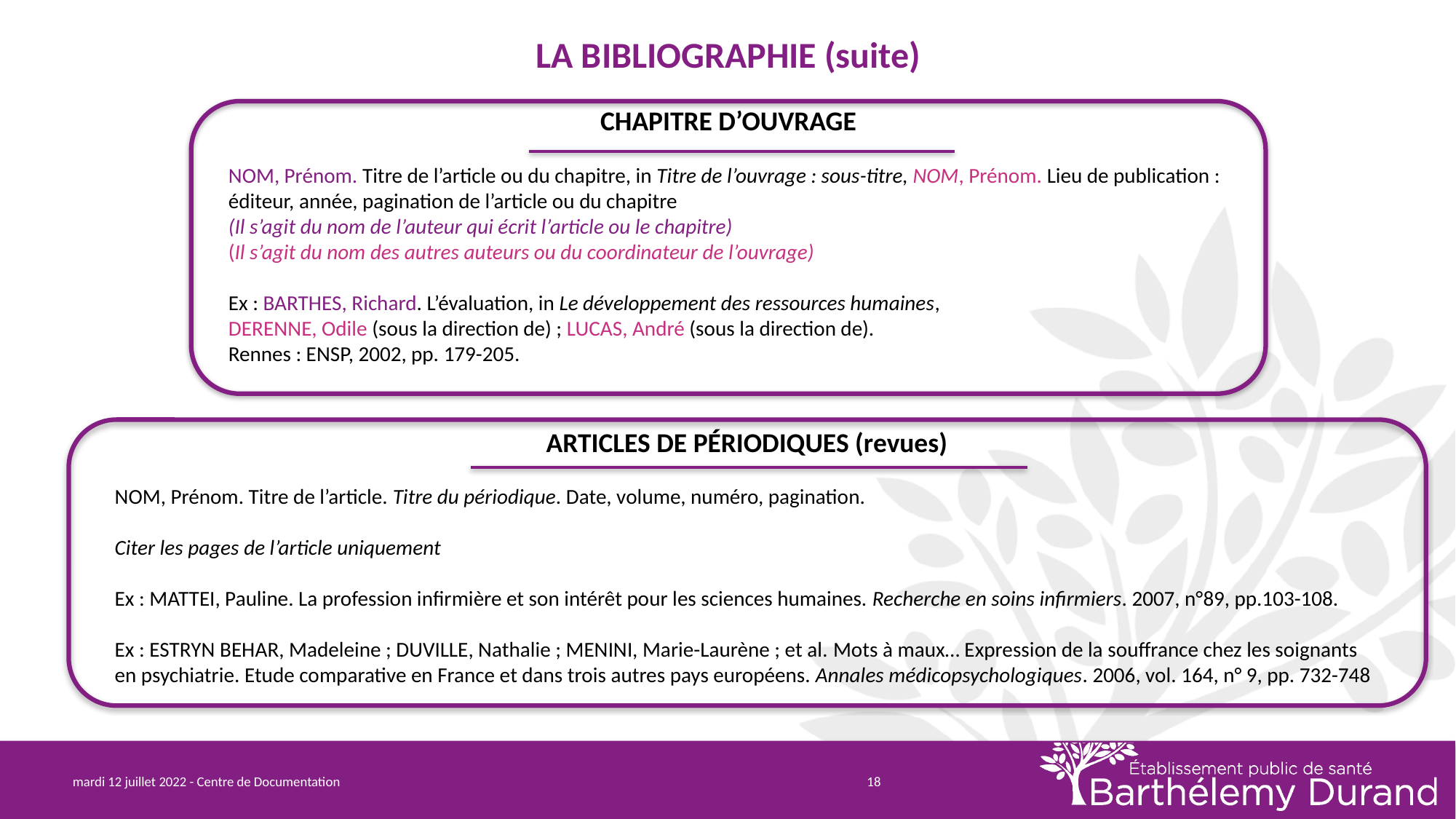

# LA BIBLIOGRAPHIE (suite)
CHAPITRE D’OUVRAGE
NOM, Prénom. Titre de l’article ou du chapitre, in Titre de l’ouvrage : sous-titre, NOM, Prénom. Lieu de publication : éditeur, année, pagination de l’article ou du chapitre
(Il s’agit du nom de l’auteur qui écrit l’article ou le chapitre)
(Il s’agit du nom des autres auteurs ou du coordinateur de l’ouvrage)
Ex : BARTHES, Richard. L’évaluation, in Le développement des ressources humaines,
DERENNE, Odile (sous la direction de) ; LUCAS, André (sous la direction de).
Rennes : ENSP, 2002, pp. 179-205.

ARTICLES DE PÉRIODIQUES (revues)

NOM, Prénom. Titre de l’article. Titre du périodique. Date, volume, numéro, pagination.

Citer les pages de l’article uniquement
Ex : MATTEI, Pauline. La profession infirmière et son intérêt pour les sciences humaines. Recherche en soins infirmiers. 2007, n°89, pp.103-108.
Ex : ESTRYN BEHAR, Madeleine ; DUVILLE, Nathalie ; MENINI, Marie-Laurène ; et al. Mots à maux… Expression de la souffrance chez les soignants en psychiatrie. Etude comparative en France et dans trois autres pays européens. Annales médicopsychologiques. 2006, vol. 164, n° 9, pp. 732-748
mardi 12 juillet 2022 - Centre de Documentation
18